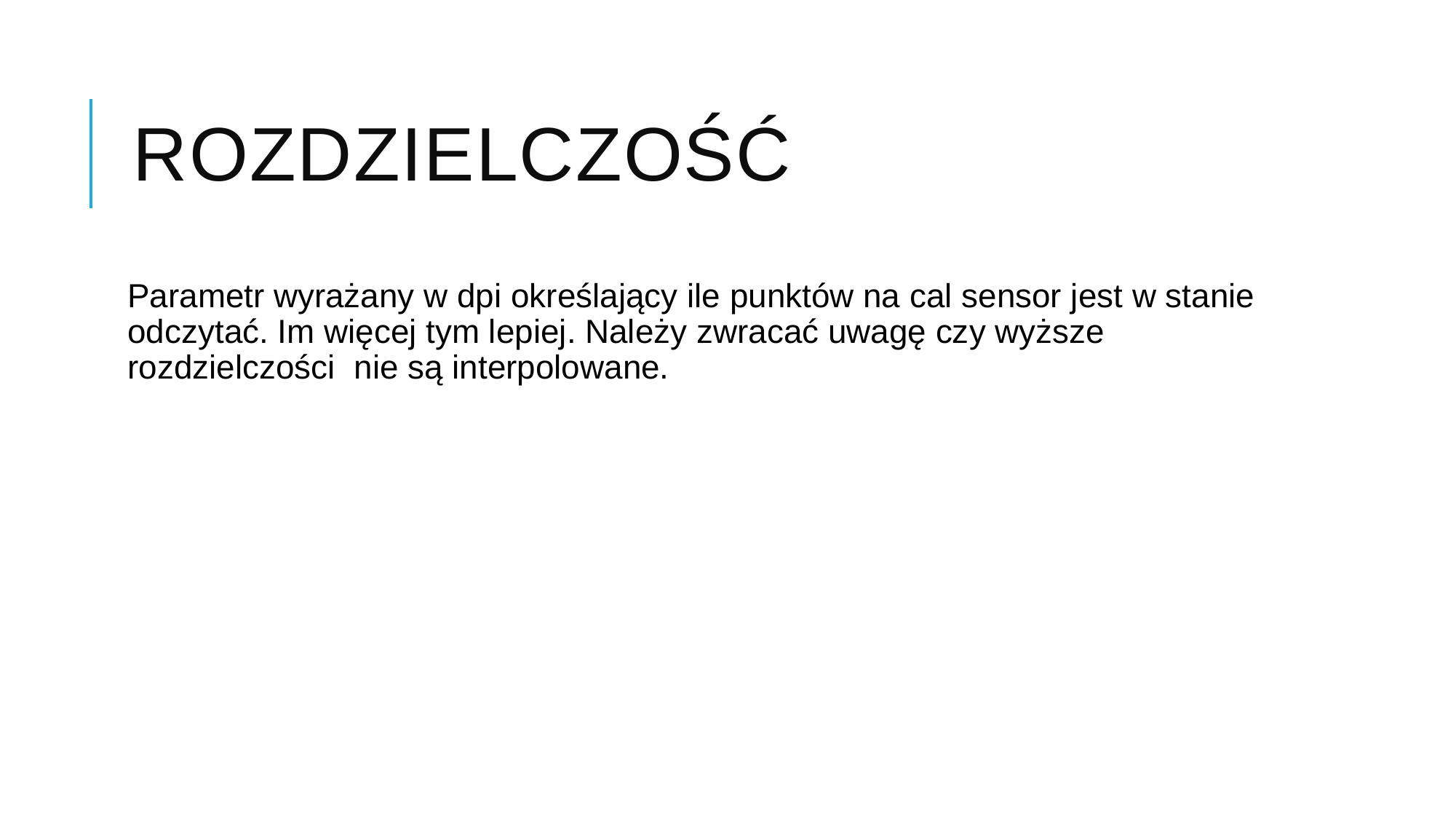

# Rozdzielczość
Parametr wyrażany w dpi określający ile punktów na cal sensor jest w stanie odczytać. Im więcej tym lepiej. Należy zwracać uwagę czy wyższe rozdzielczości  nie są interpolowane.